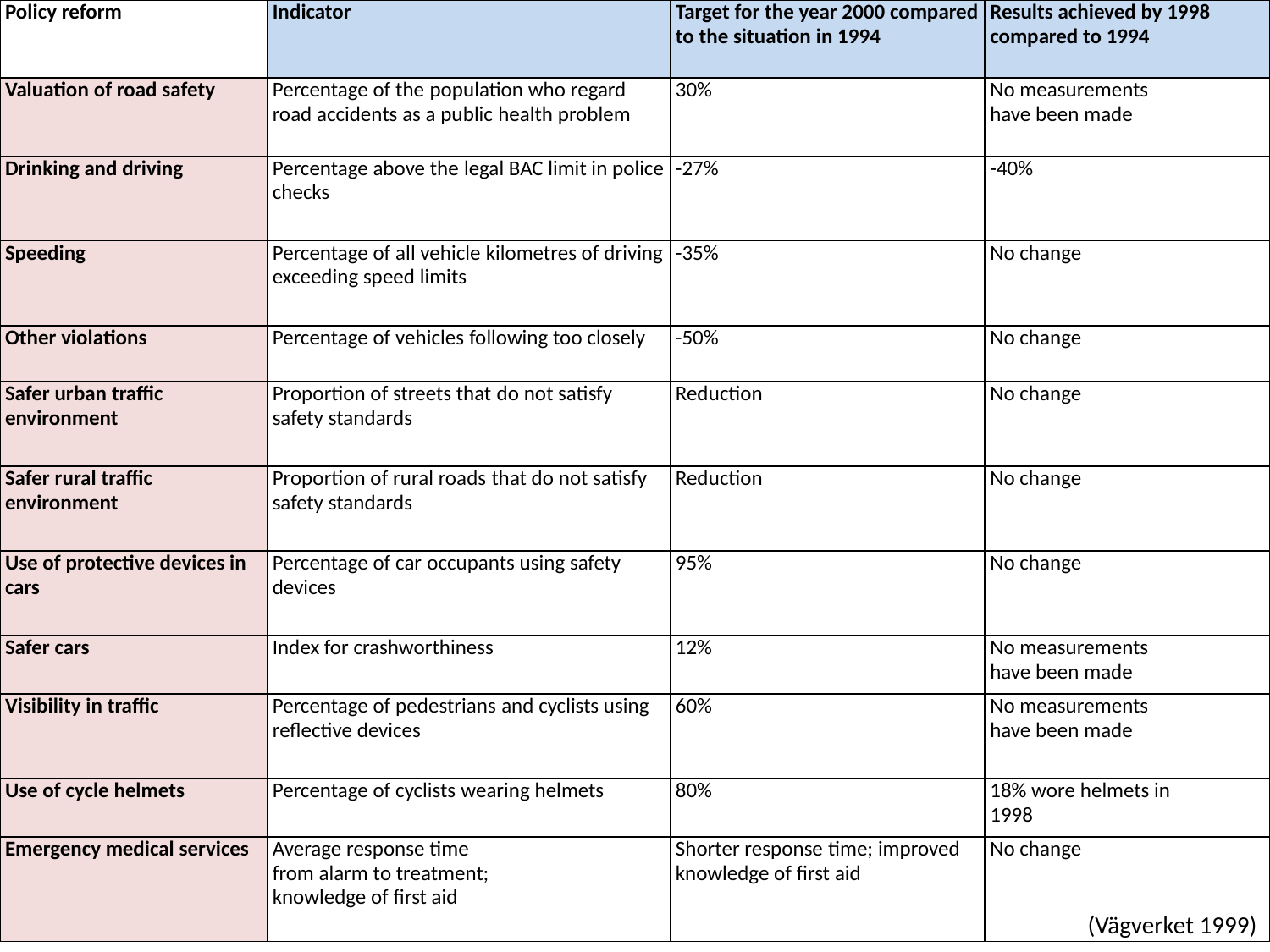

| Policy reform | Indicator | Target for the year 2000 compared to the situation in 1994 | Results achieved by 1998 compared to 1994 |
| --- | --- | --- | --- |
| Valuation of road safety | Percentage of the population who regard road accidents as a public health problem | 30% | No measurements have been made |
| Drinking and driving | Percentage above the legal BAC limit in police checks | -27% | -40% |
| Speeding | Percentage of all vehicle kilometres of driving exceeding speed limits | -35% | No change |
| Other violations | Percentage of vehicles following too closely | -50% | No change |
| Safer urban traffic environment | Proportion of streets that do not satisfy safety standards | Reduction | No change |
| Safer rural traffic environment | Proportion of rural roads that do not satisfy safety standards | Reduction | No change |
| Use of protective devices in cars | Percentage of car occupants using safety devices | 95% | No change |
| Safer cars | Index for crashworthiness | 12% | No measurements have been made |
| Visibility in traffic | Percentage of pedestrians and cyclists using reflective devices | 60% | No measurements have been made |
| Use of cycle helmets | Percentage of cyclists wearing helmets | 80% | 18% wore helmets in 1998 |
| Emergency medical services | Average response time from alarm to treatment; knowledge of first aid | Shorter response time; improved knowledge of first aid | No change |
Δείκτες αξιολόγησης για ανάλυση επιπτώσεων:
η περίπτωση του Ευρωπαϊκού Συμβουλίου Ασφάλειας των Μεταφορών (ETSC)
Μελέτη περίπτωσης χρήσης δεικτών σε οδική ασφάλεια: Σουηδία
Κάθε ένας αντικειμενικός στόχος των πολιτικών αυτών αντανακλάται από έναν δείκτη

Οι δείκτες που δημιουργήθηκαν αφορούν όχι μόνο την συμπεριφορά του χρήστη αλλά και το σχεδιασμό των οδών, την αξιοπιστία του οχήματος στις συγκρούσεις και την ποιότητα των επειγουσών ιατρικών υπηρεσιών

Κάθε δείκτης είχε και από μία τιμή-στόχο, την οποία θα «έπρεπε» να προσεγγίσει στο τέλος του προγράμματος

Θεσπίστηκε μηχανισμός εποπτείας της διαχρονικής εξέλιξης της διακύμανσης των δεικτών, ανά έτος

Υπήρξε μεγάλη διαφοροποίηση στη διαχρονική διακύμανση της τιμής του κάθε δείκτη

(Vägverket 1999)